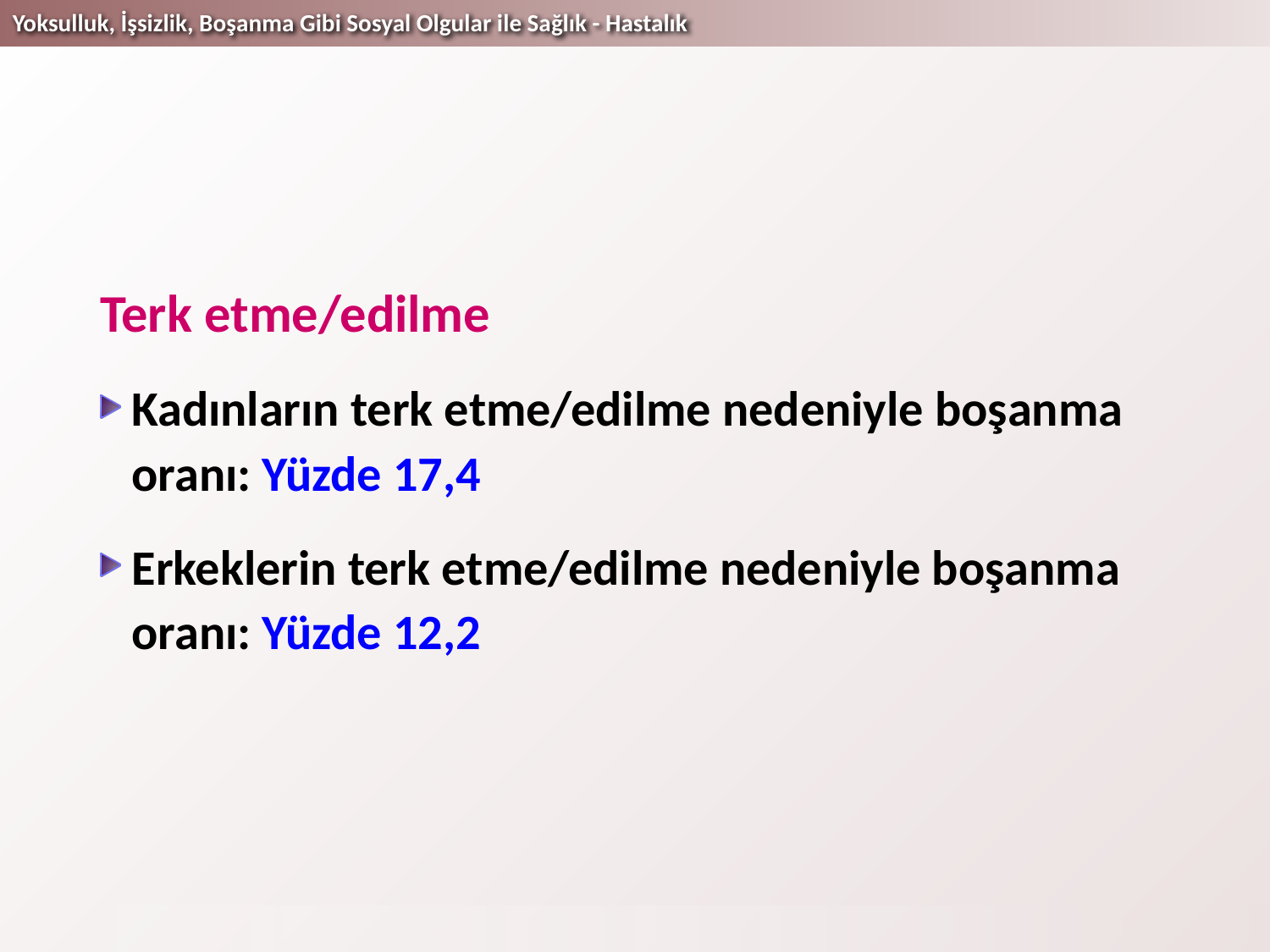

Terk etme/edilme
Kadınların terk etme/edilme nedeniyle boşanma oranı: Yüzde 17,4
Erkeklerin terk etme/edilme nedeniyle boşanma oranı: Yüzde 12,2